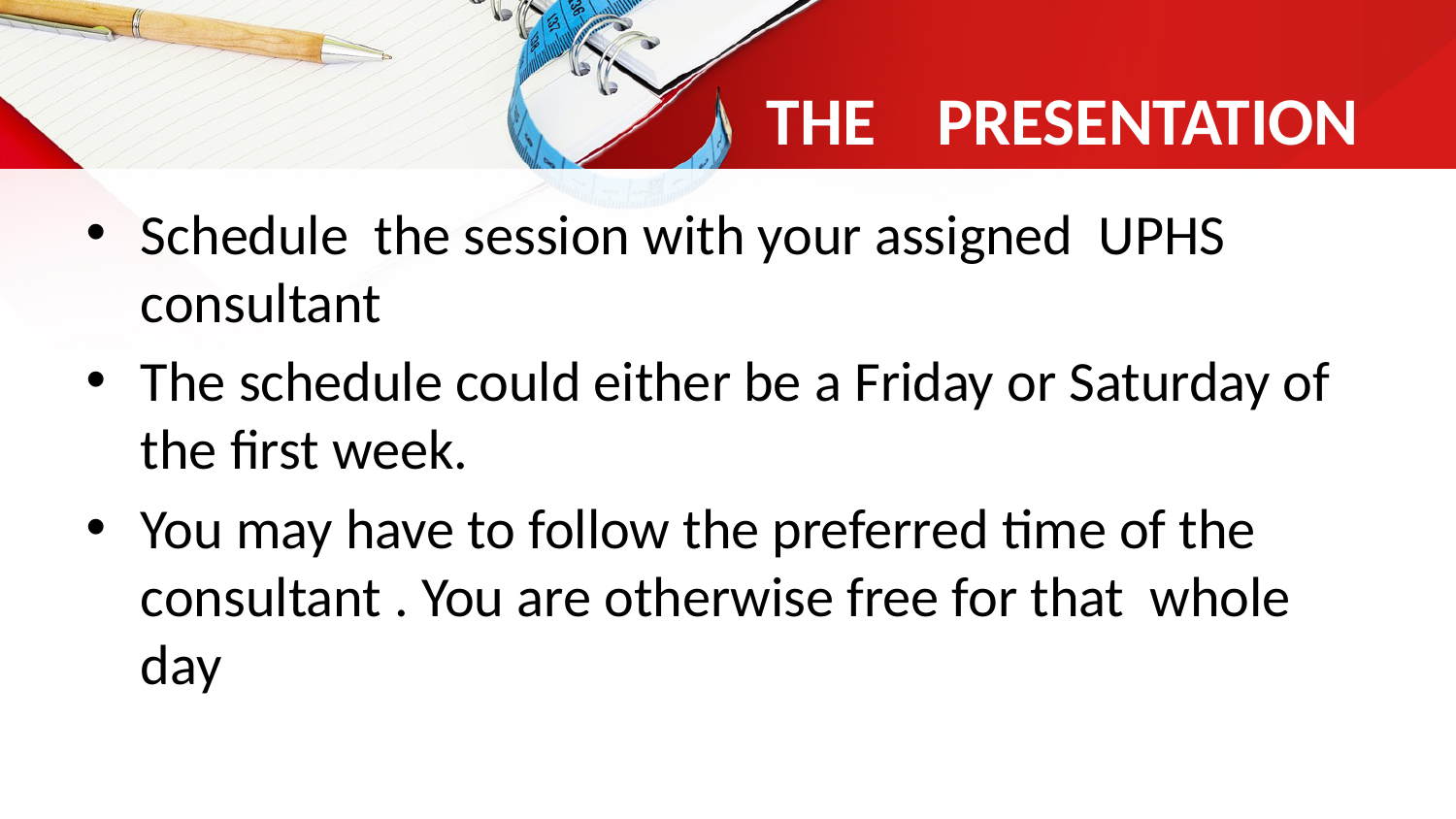

# THE    PRESENTATION
Schedule  the session with your assigned  UPHS consultant
The schedule could either be a Friday or Saturday of the first week.
You may have to follow the preferred time of the consultant . You are otherwise free for that  whole day